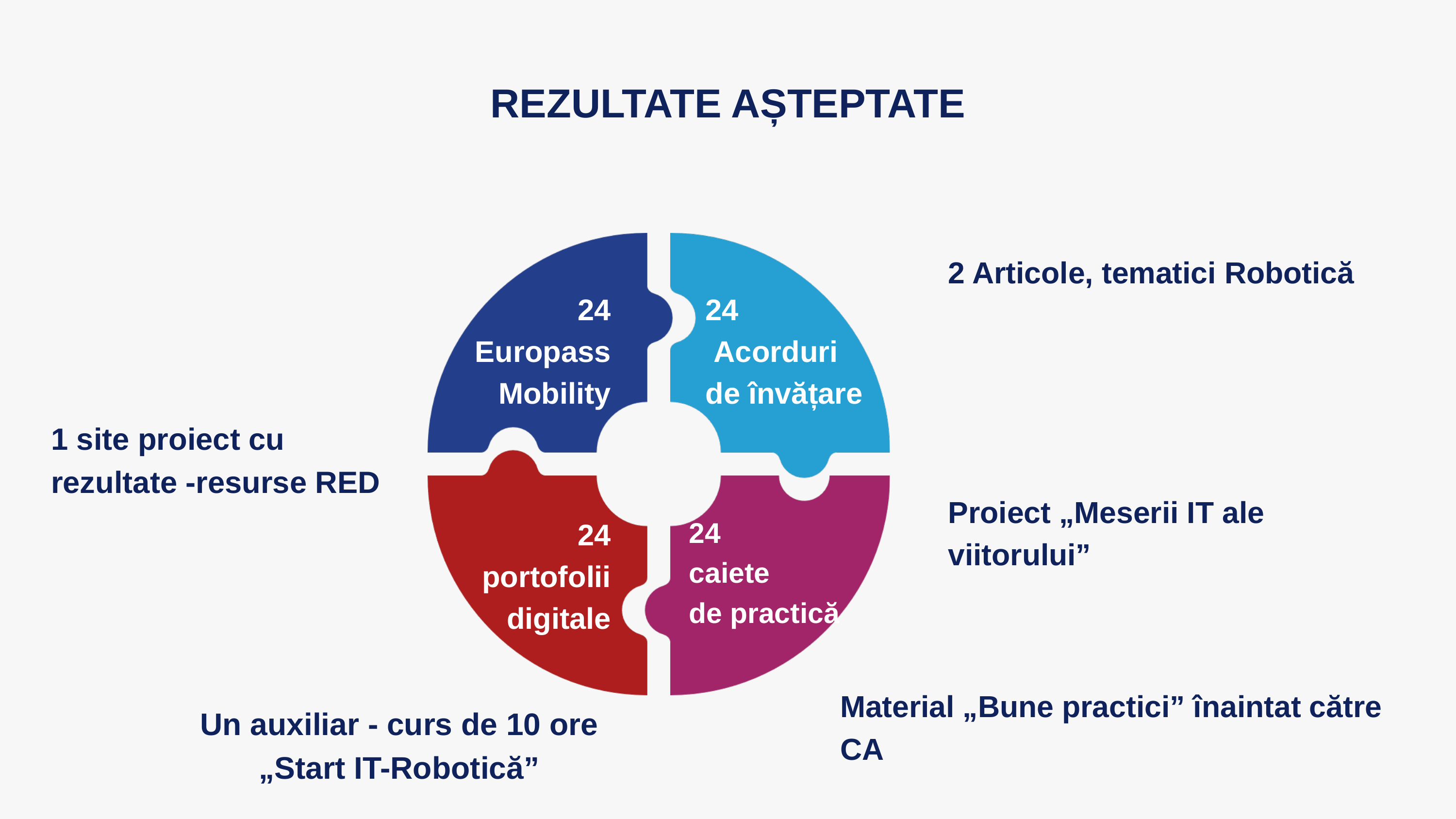

REZULTATE AȘTEPTATE

24
 Europass
 Mobility
24
 Acorduri
de învățare
24
caiete
de practică
24
 portofolii
digitale
2 Articole, tematici Robotică

1 site proiect cu rezultate -resurse RED
Proiect „Meserii IT ale viitorului”
Material „Bune practici” înaintat către CA
Un auxiliar - curs de 10 ore
„Start IT-Robotică”